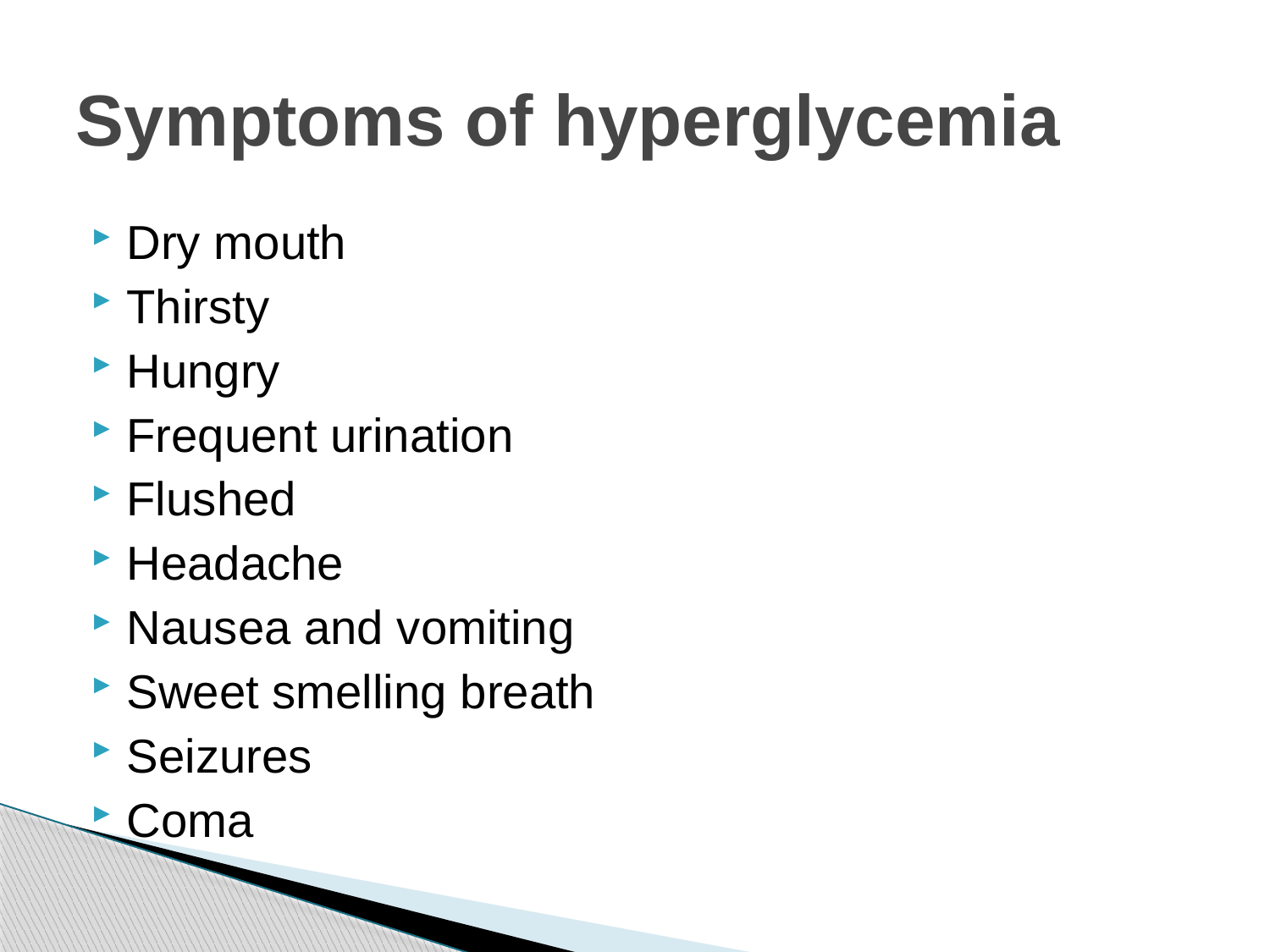

# Symptoms of hyperglycemia
Dry mouth
Thirsty
Hungry
Frequent urination
Flushed
Headache
Nausea and vomiting
Sweet smelling breath
Seizures
Coma